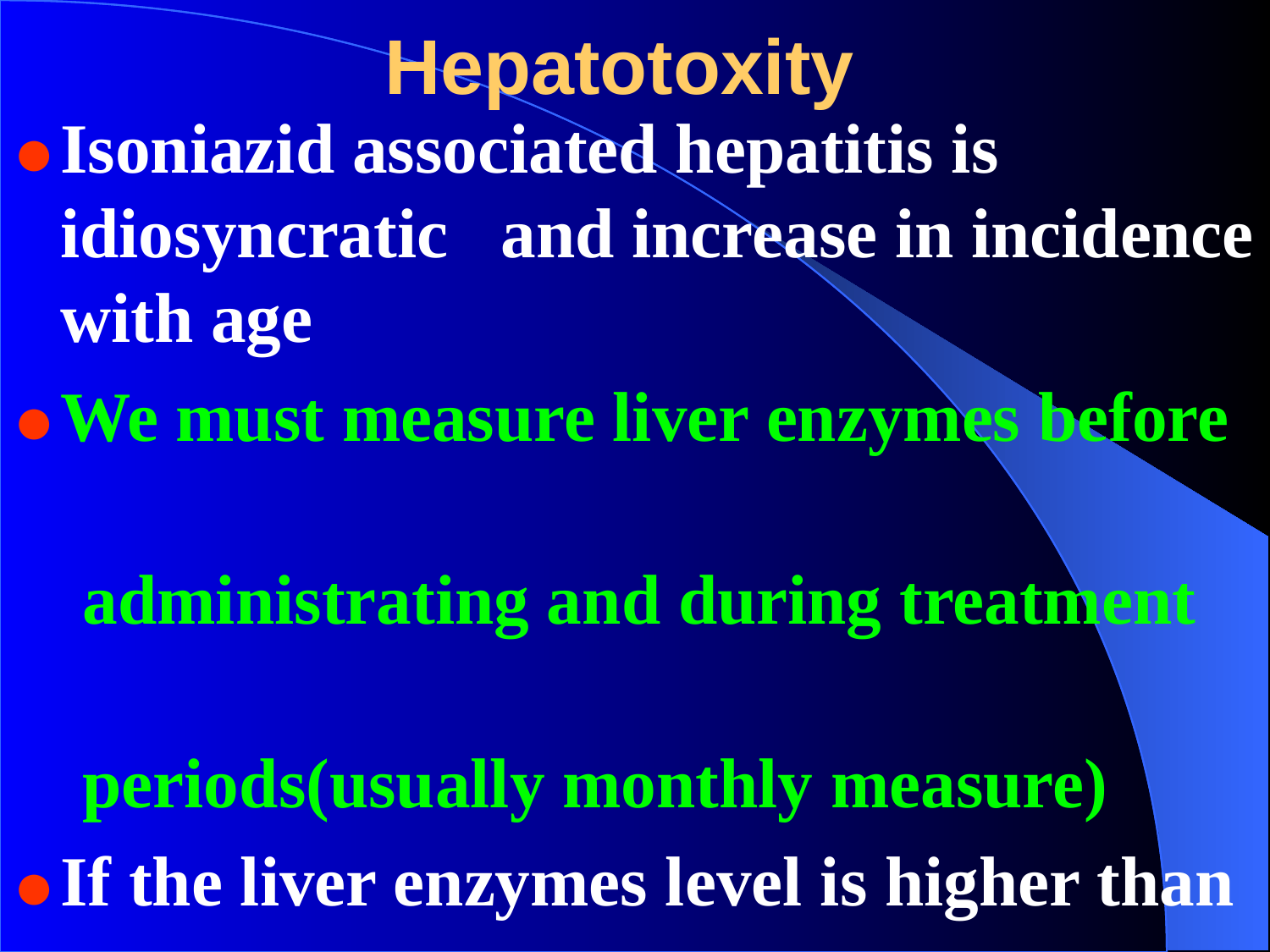

# Hepatotoxity
Isoniazid associated hepatitis is idiosyncratic   and increase in incidence with age
We must measure liver enzymes before
    administrating and during treatment
    periods(usually monthly measure)
If the liver enzymes level is higher than
    normal,the drug must be discontinued